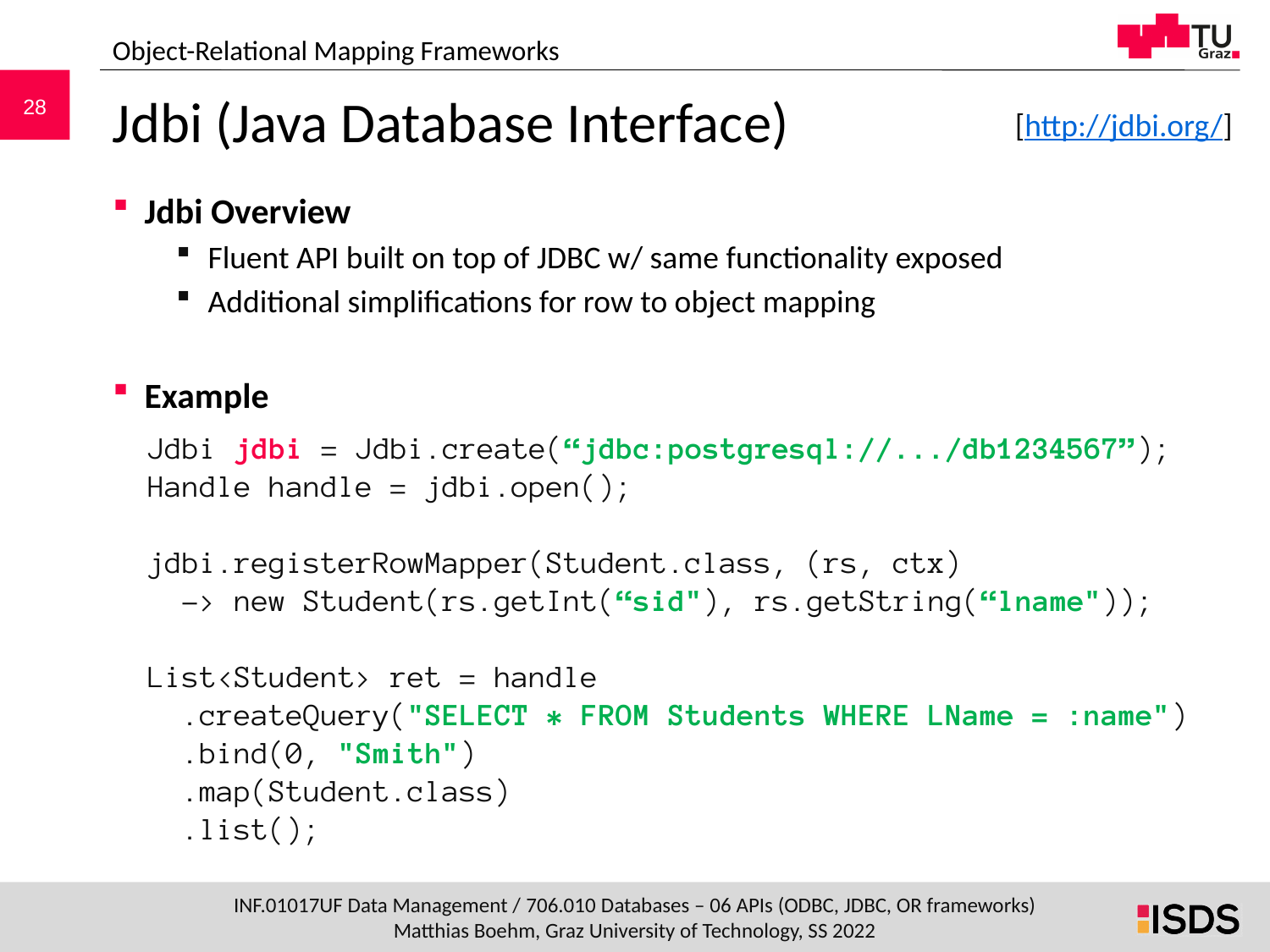

Object-Relational Mapping Frameworks

# Jdbi (Java Database Interface)
[http://jdbi.org/]
Jdbi Overview
Fluent API built on top of JDBC w/ same functionality exposed
Additional simplifications for row to object mapping

Example
Jdbi jdbi = Jdbi.create(“jdbc:postgresql://.../db1234567”);
Handle handle = jdbi.open();

jdbi.registerRowMapper(Student.class, (rs, ctx)
  -> new Student(rs.getInt(“sid"), rs.getString(“lname"));

List<Student> ret = handle
  .createQuery("SELECT * FROM Students WHERE LName = :name")
  .bind(0, "Smith")
  .map(Student.class)
  .list();